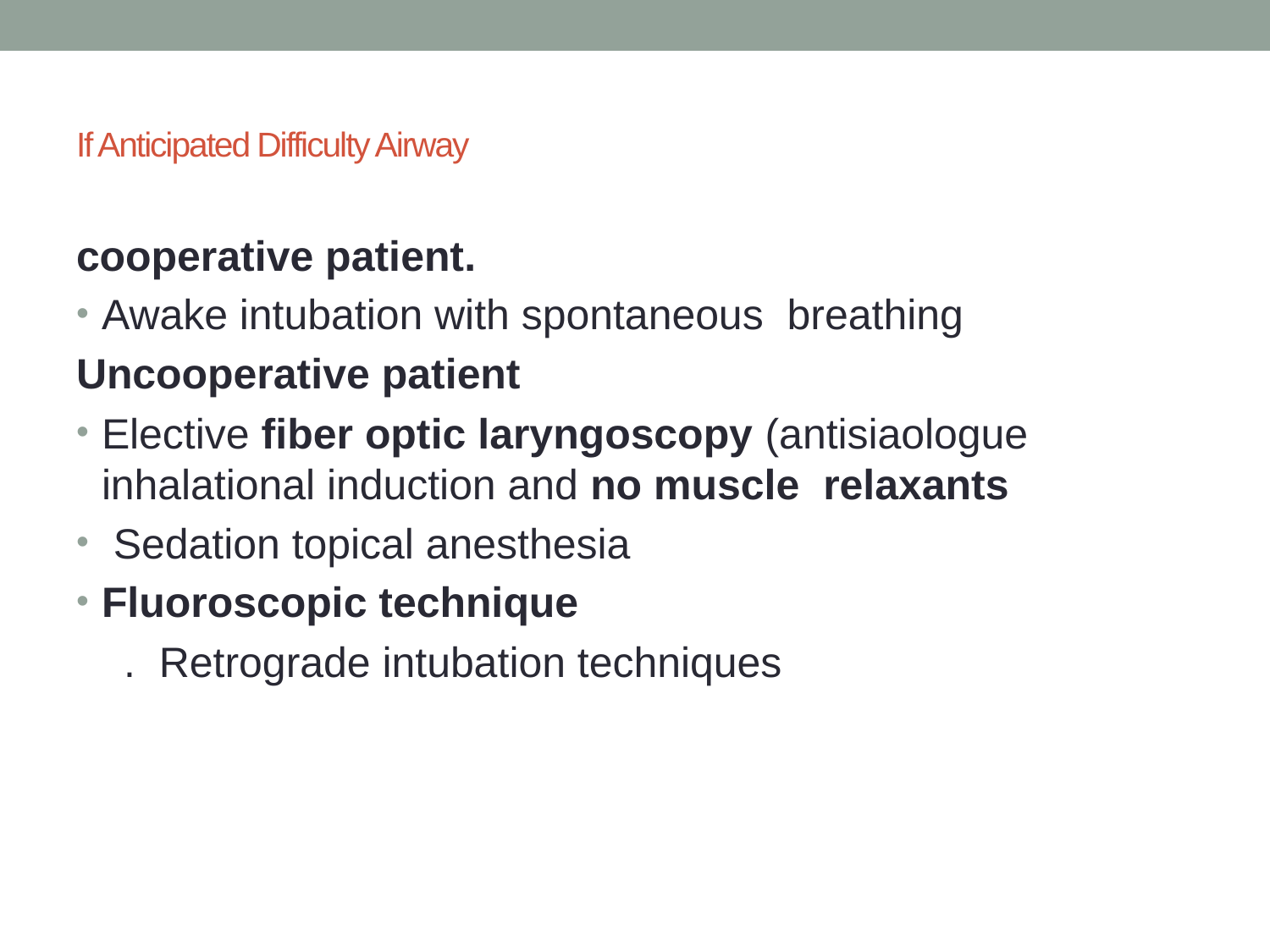

# If Anticipated Difficulty Airway
cooperative patient.
Awake intubation with spontaneous  breathing
Uncooperative patient
Elective fiber optic laryngoscopy (antisiaologue inhalational induction and no muscle  relaxants
 Sedation topical anesthesia
Fluoroscopic technique
    .  Retrograde intubation techniques